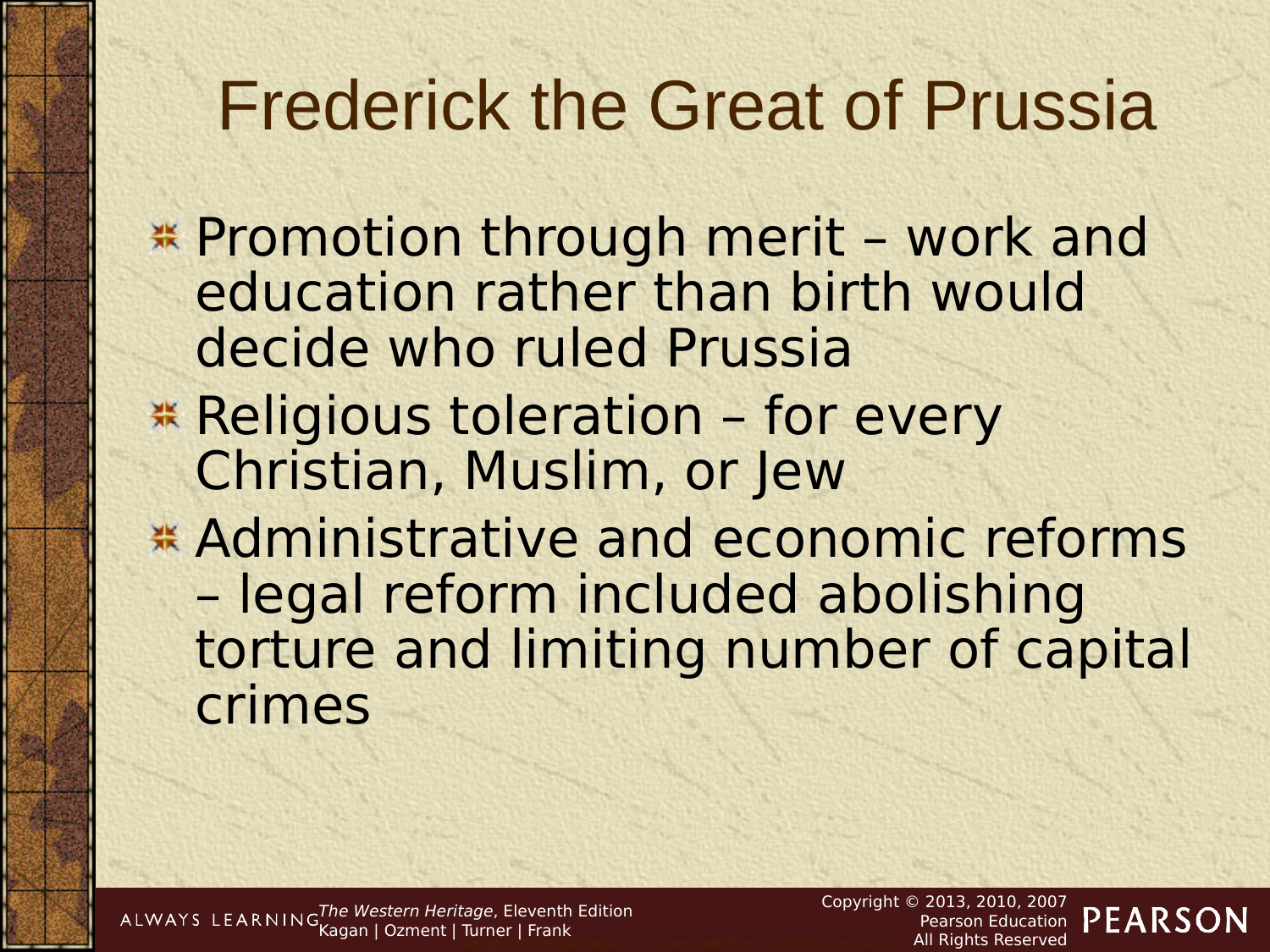

Frederick the Great of Prussia
Promotion through merit – work and education rather than birth would decide who ruled Prussia
Religious toleration – for every Christian, Muslim, or Jew
Administrative and economic reforms – legal reform included abolishing torture and limiting number of capital crimes